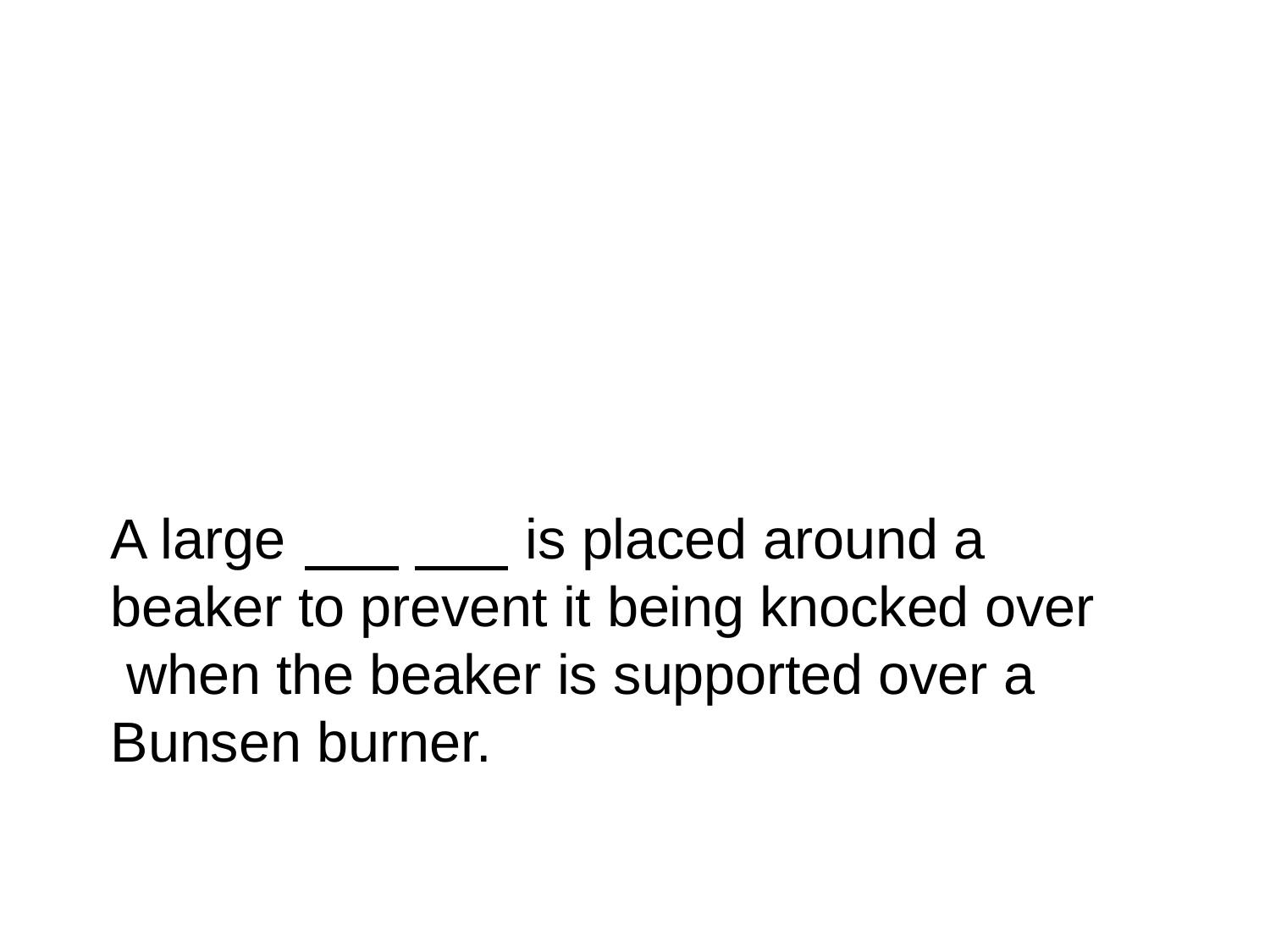

A large	is placed around a  beaker to prevent it being knocked over  when the beaker is supported over a  Bunsen burner.